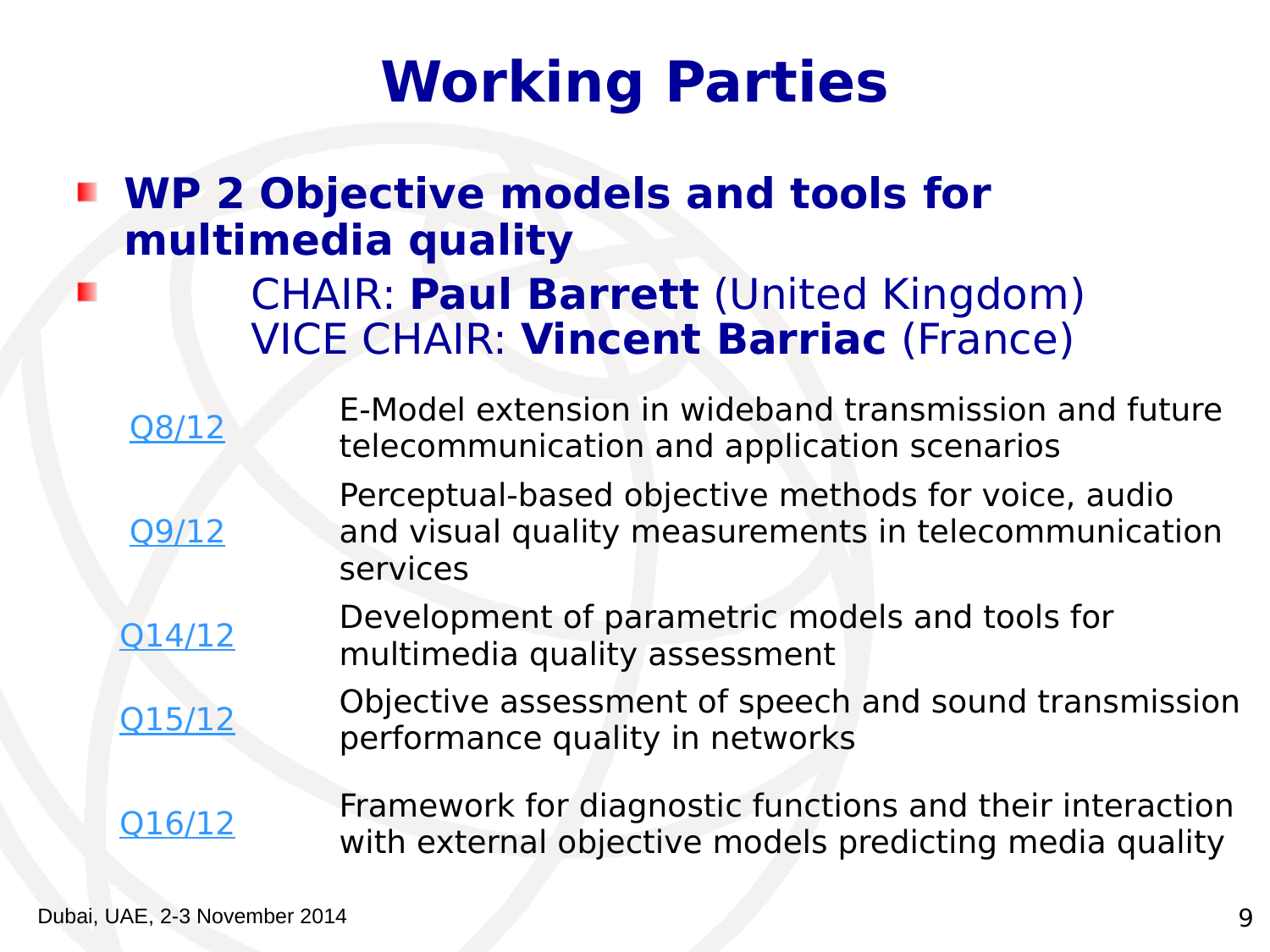

# Working Parties
WP 2 Objective models and tools for multimedia quality
	CHAIR: Paul Barrett (United Kingdom)
	VICE CHAIR: Vincent Barriac (France)

| Q8/12 | E-Model extension in wideband transmission and future telecommunication and application scenarios |
| --- | --- |
| Q9/12 | Perceptual-based objective methods for voice, audio and visual quality measurements in telecommunication services |
| Q14/12 | Development of parametric models and tools for multimedia quality assessment |
| Q15/12 | Objective assessment of speech and sound transmission performance quality in networks |
| Q16/12 | Framework for diagnostic functions and their interaction with external objective models predicting media quality |
Dubai, UAE, 2-3 November 2014
9